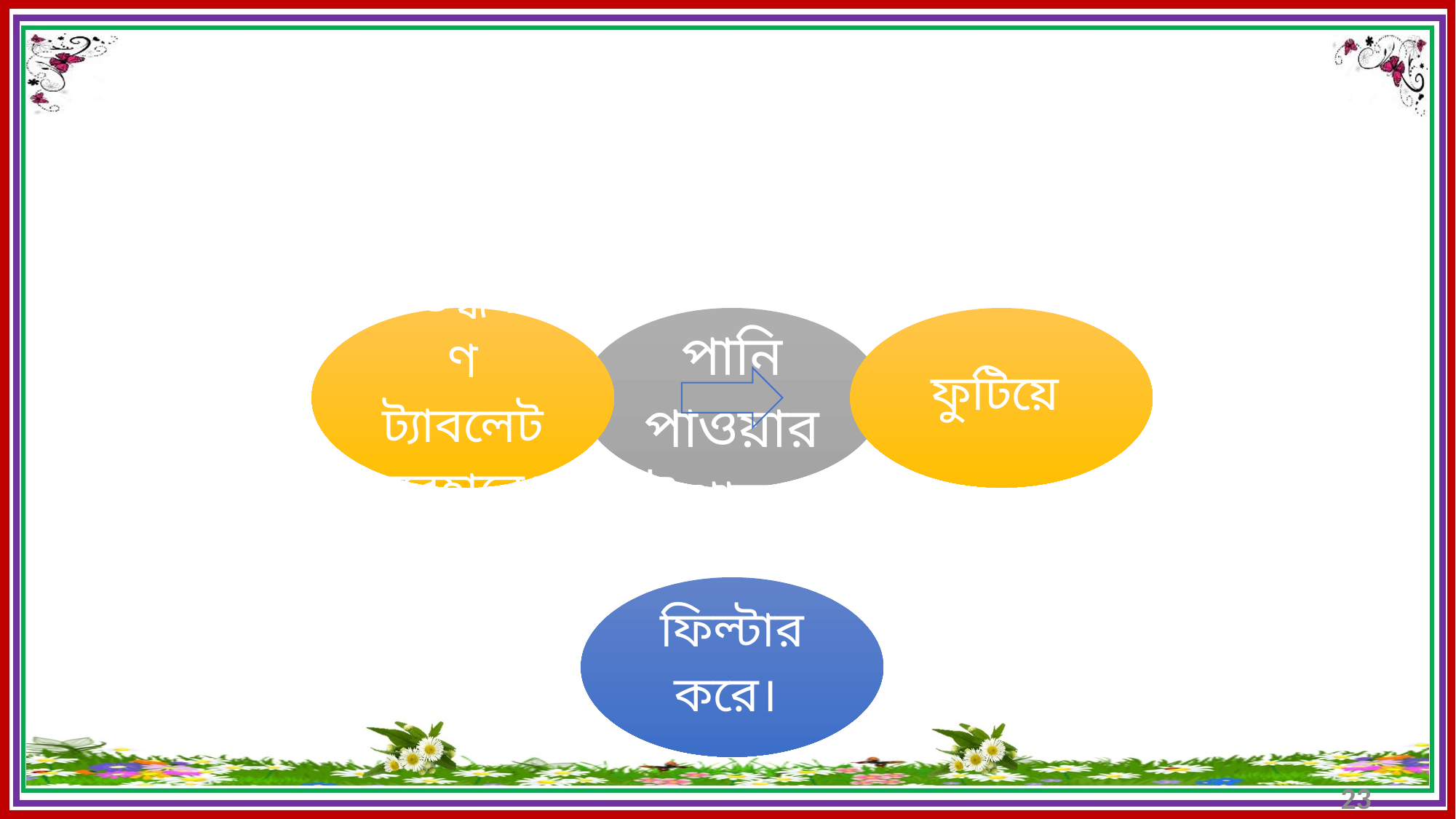

নিরাপদ পানি পাওয়ার উপায়।
ফুটিয়ে
ফিল্টার করে।
বিশুদ্ধকরণ ট্যাবলেট ব্যবহারে।
23